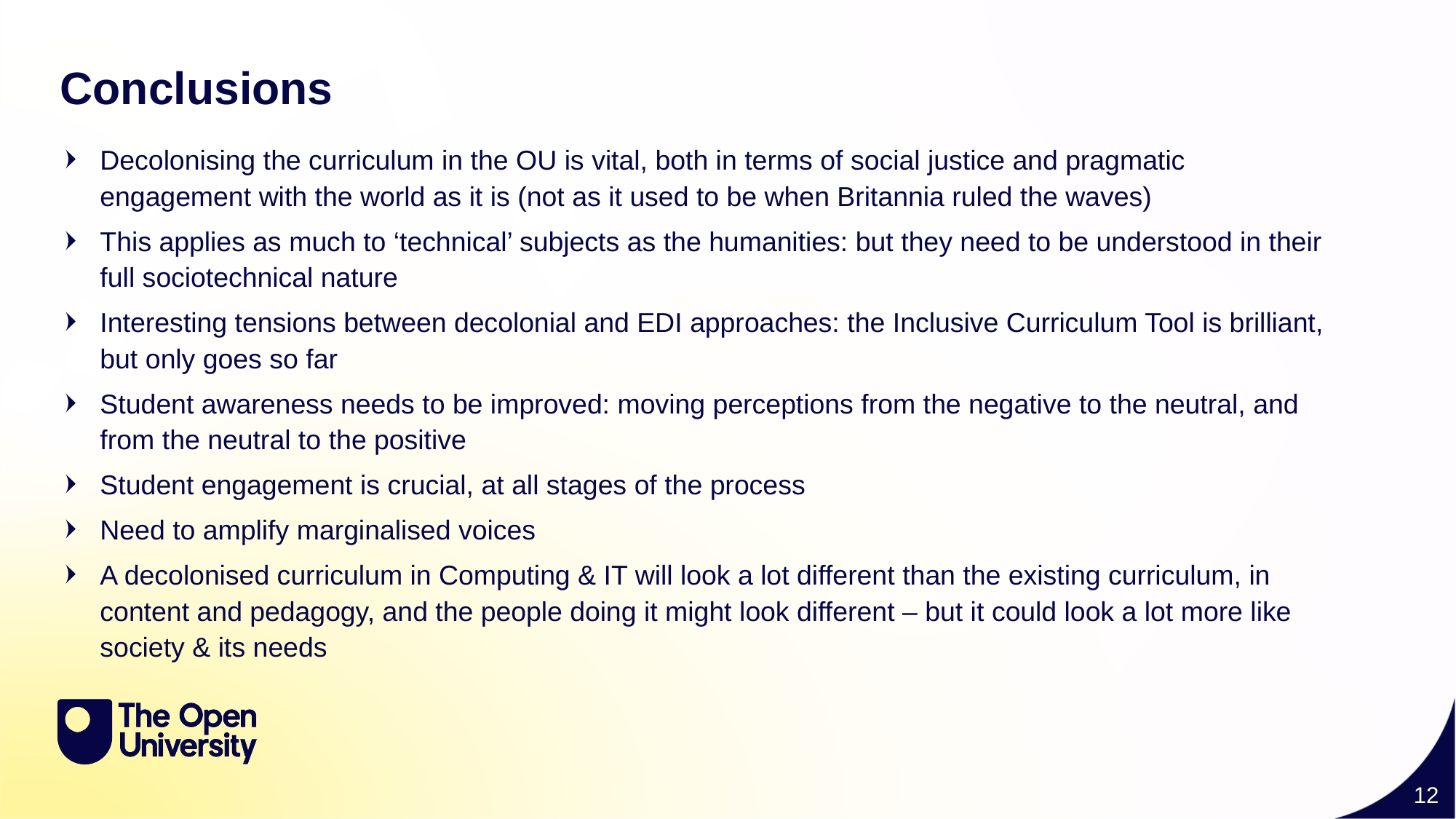

Conclusions
Decolonising the curriculum in the OU is vital, both in terms of social justice and pragmatic engagement with the world as it is (not as it used to be when Britannia ruled the waves)
This applies as much to ‘technical’ subjects as the humanities: but they need to be understood in their full sociotechnical nature
Interesting tensions between decolonial and EDI approaches: the Inclusive Curriculum Tool is brilliant, but only goes so far
Student awareness needs to be improved: moving perceptions from the negative to the neutral, and from the neutral to the positive
Student engagement is crucial, at all stages of the process
Need to amplify marginalised voices
A decolonised curriculum in Computing & IT will look a lot different than the existing curriculum, in content and pedagogy, and the people doing it might look different – but it could look a lot more like society & its needs